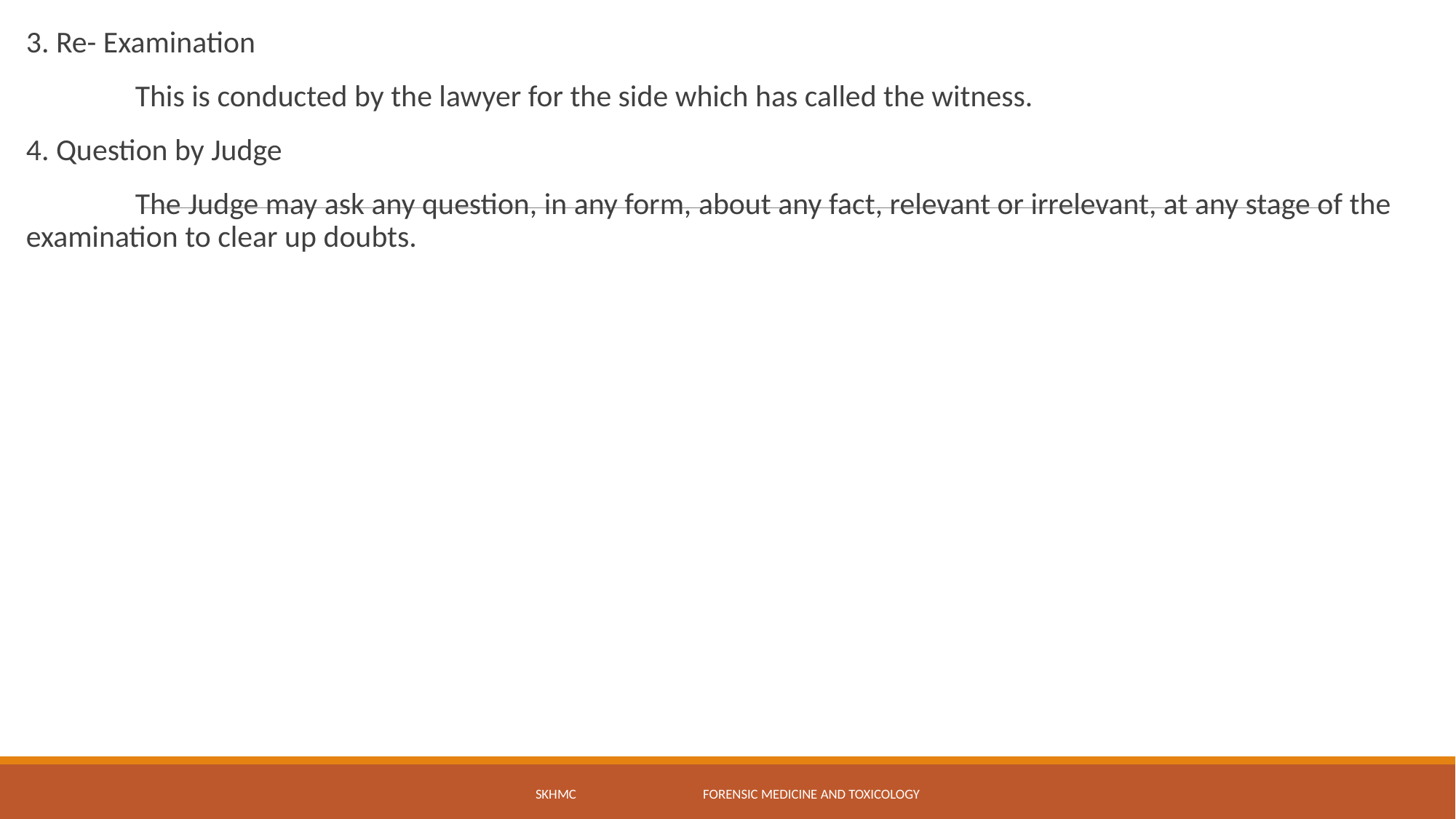

3. Re- Examination
	This is conducted by the lawyer for the side which has called the witness.
4. Question by Judge
	The Judge may ask any question, in any form, about any fact, relevant or irrelevant, at any stage of the examination to clear up doubts.

SKHMC                                         Forensic Medicine and Toxicology